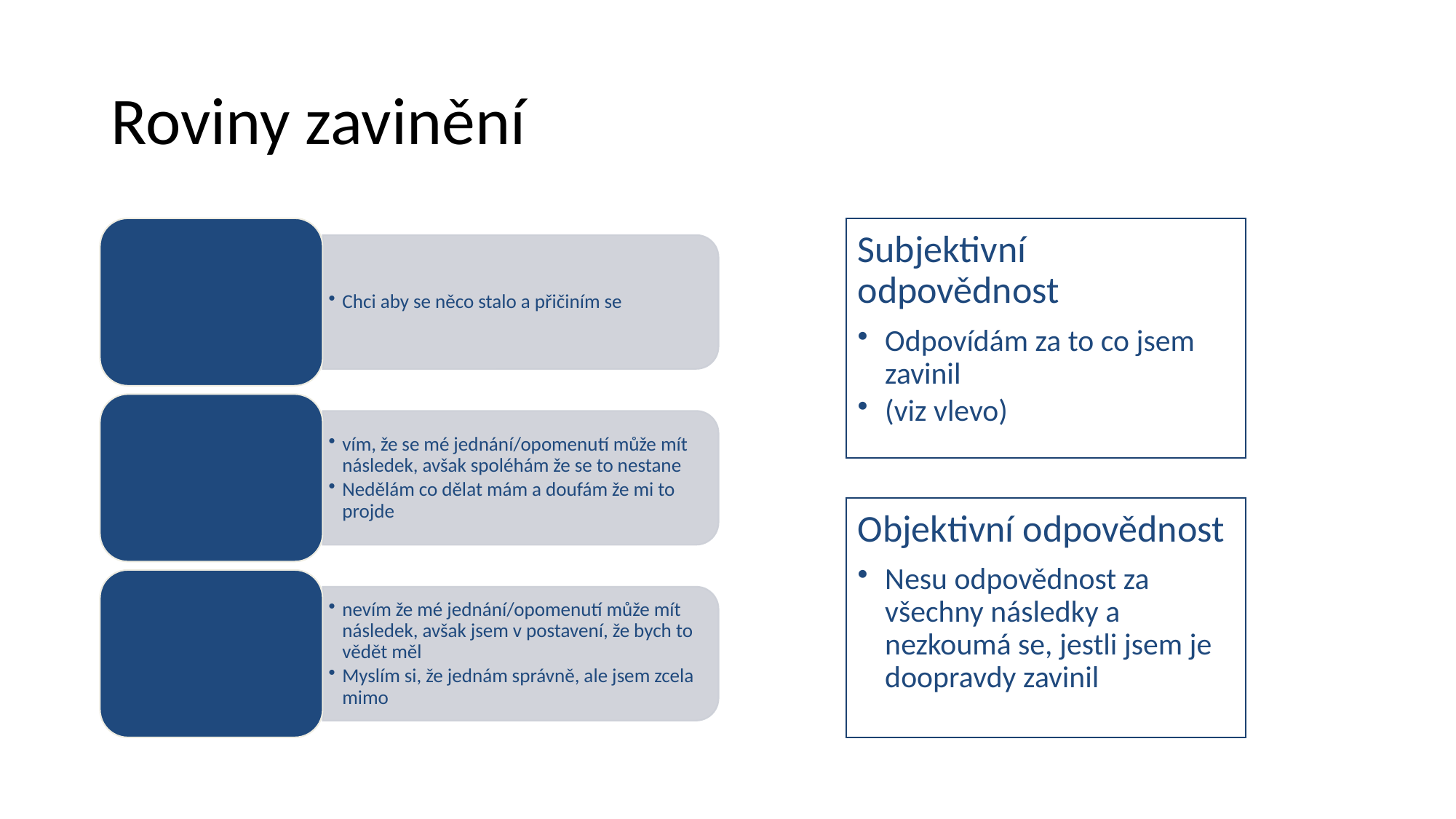

# Roviny zavinění
Chci aby se něco stalo a přičiním se
Úmysl
vím, že se mé jednání/opomenutí může mít následek, avšak spoléhám že se to nestane
Nedělám co dělat mám a doufám že mi to projde
Vědomá nedbalost
nevím že mé jednání/opomenutí může mít následek, avšak jsem v postavení, že bych to vědět měl
Myslím si, že jednám správně, ale jsem zcela mimo
Nevědomá nedbalost
Subjektivní odpovědnost
Odpovídám za to co jsem zavinil
(viz vlevo)
Objektivní odpovědnost
Nesu odpovědnost za všechny následky a nezkoumá se, jestli jsem je doopravdy zavinil